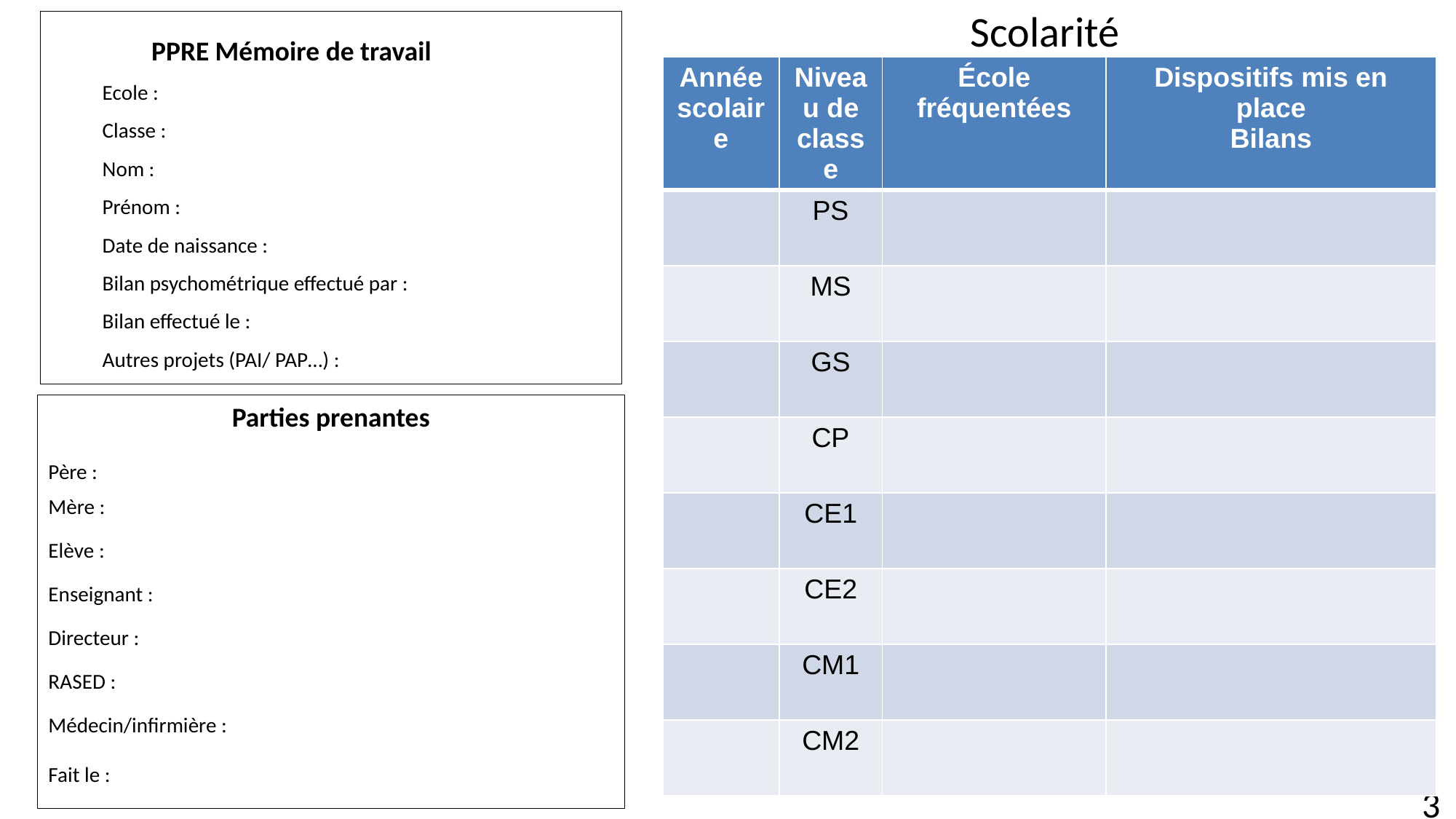

Scolarité

	         PPRE Mémoire de travail
Ecole :
Classe :
Nom :
Prénom :
Date de naissance :
Bilan psychométrique effectué par :
Bilan effectué le :
Autres projets (PAI/ PAP…) :
| Année scolaire | Niveau de classe | École fréquentées | Dispositifs mis en place Bilans |
| --- | --- | --- | --- |
|  | PS |  |  |
|  | MS |  |  |
|  | GS |  |  |
|  | CP |  |  |
|  | CE1 |  |  |
|  | CE2 |  |  |
|  | CM1 |  |  |
|  | CM2 |  |  |
Parties prenantes

Père :
Mère :
Elève :
Enseignant :
Directeur :
RASED :
Médecin/infirmière :
Fait le :
         3